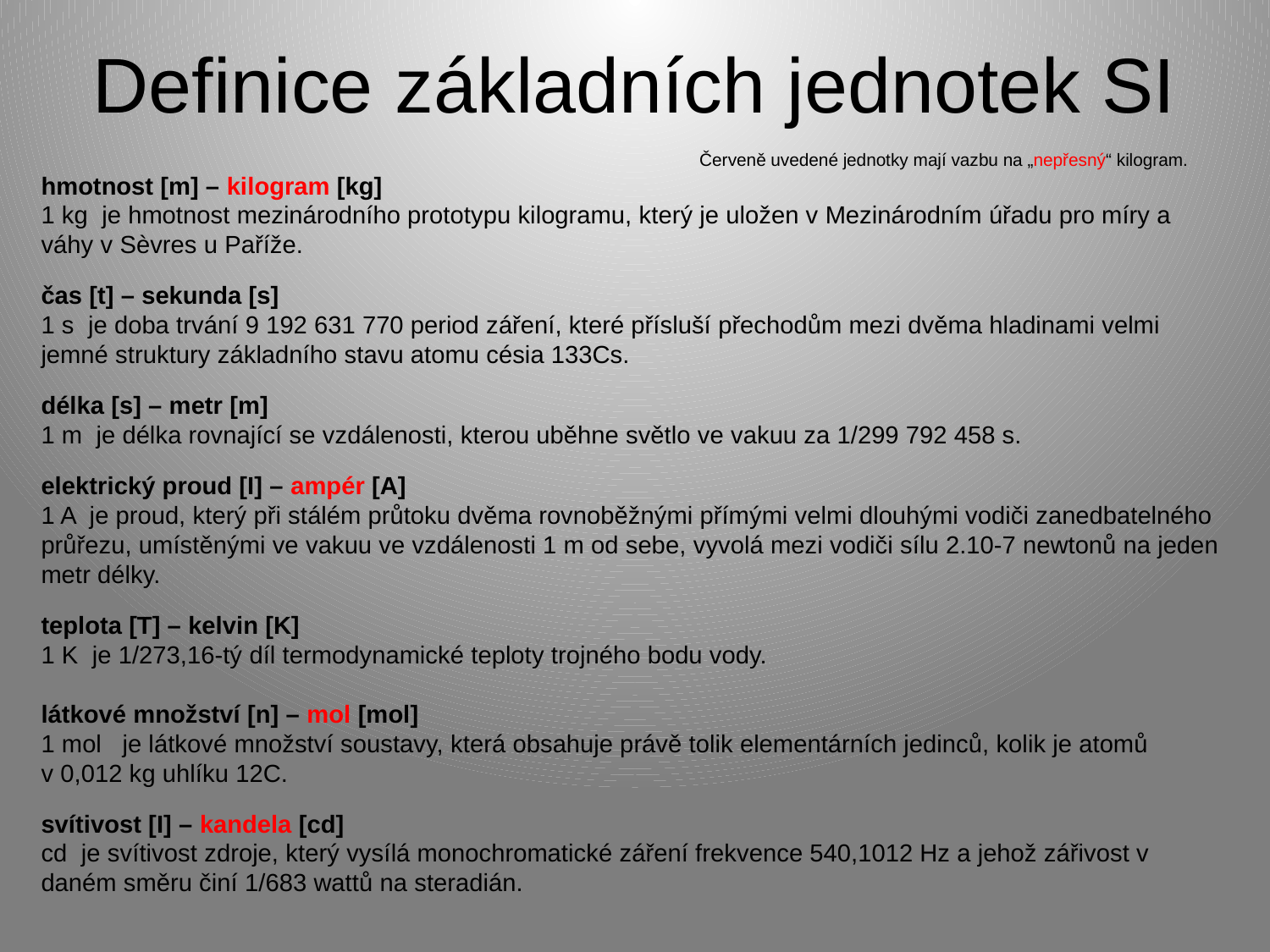

# Definice základních jednotek SI
Červeně uvedené jednotky mají vazbu na „nepřesný“ kilogram.
hmotnost [m] – kilogram [kg]
1 kg  je hmotnost mezinárodního prototypu kilogramu, který je uložen v Mezinárodním úřadu pro míry a váhy v Sèvres u Paříže.

čas [t] – sekunda [s]
1 s  je doba trvání 9 192 631 770 period záření, které přísluší přechodům mezi dvěma hladinami velmi jemné struktury základního stavu atomu césia 133Cs.

délka [s] – metr [m]
1 m  je délka rovnající se vzdálenosti, kterou uběhne světlo ve vakuu za 1/299 792 458 s.

elektrický proud [I] – ampér [A]
1 A  je proud, který při stálém průtoku dvěma rovnoběžnými přímými velmi dlouhými vodiči zanedbatelného průřezu, umístěnými ve vakuu ve vzdálenosti 1 m od sebe, vyvolá mezi vodiči sílu 2.10-7 newtonů na jeden metr délky.

teplota [T] – kelvin [K]
1 K  je 1/273,16-tý díl termodynamické teploty trojného bodu vody.

látkové množství [n] – mol [mol]
1 mol   je látkové množství soustavy, která obsahuje právě tolik elementárních jedinců, kolik je atomů
v 0,012 kg uhlíku 12C.

svítivost [I] – kandela [cd]
cd  je svítivost zdroje, který vysílá monochromatické záření frekvence 540,1012 Hz a jehož zářivost v daném směru činí 1/683 wattů na steradián.